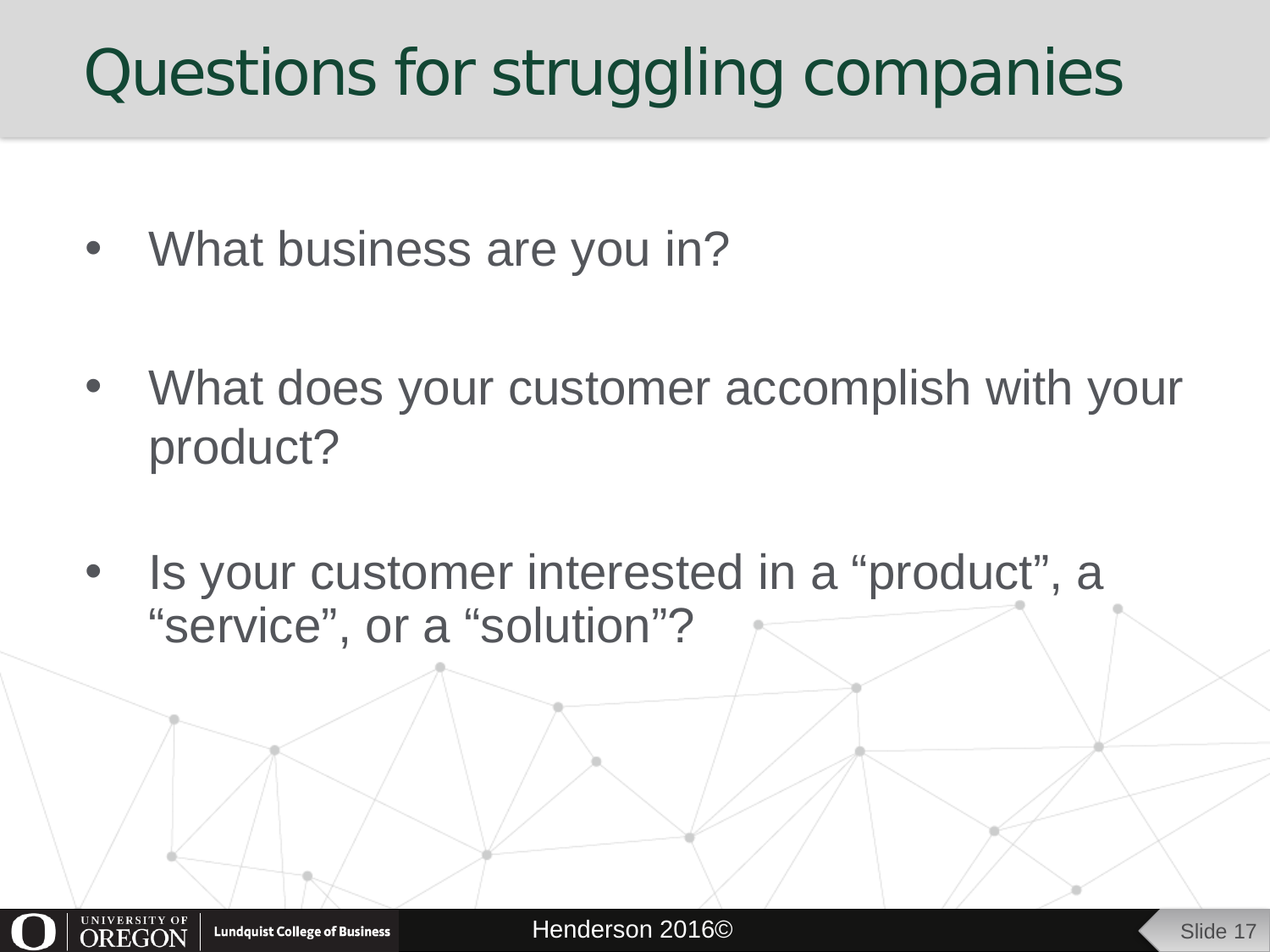

# Questions for struggling companies
What business are you in?

What does your customer accomplish with your product?

Is your customer interested in a “product”, a “service”, or a “solution”?
Slide 17
Henderson 2016©